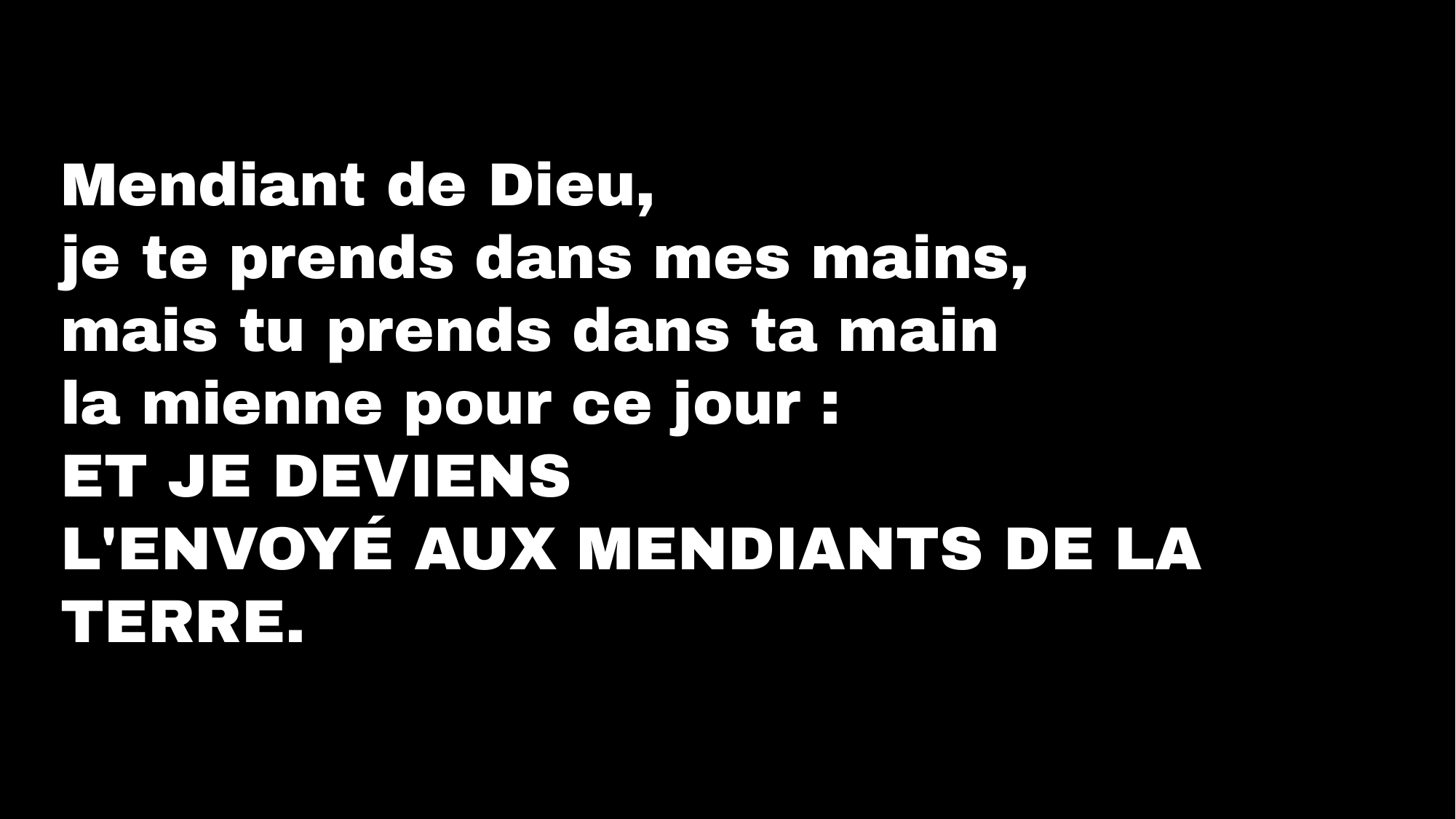

Mendiant de Dieu,
je te prends dans mes mains,
mais tu prends dans ta main
la mienne pour ce jour :
et je deviens
l'envoyé aux mendiants de la terre.